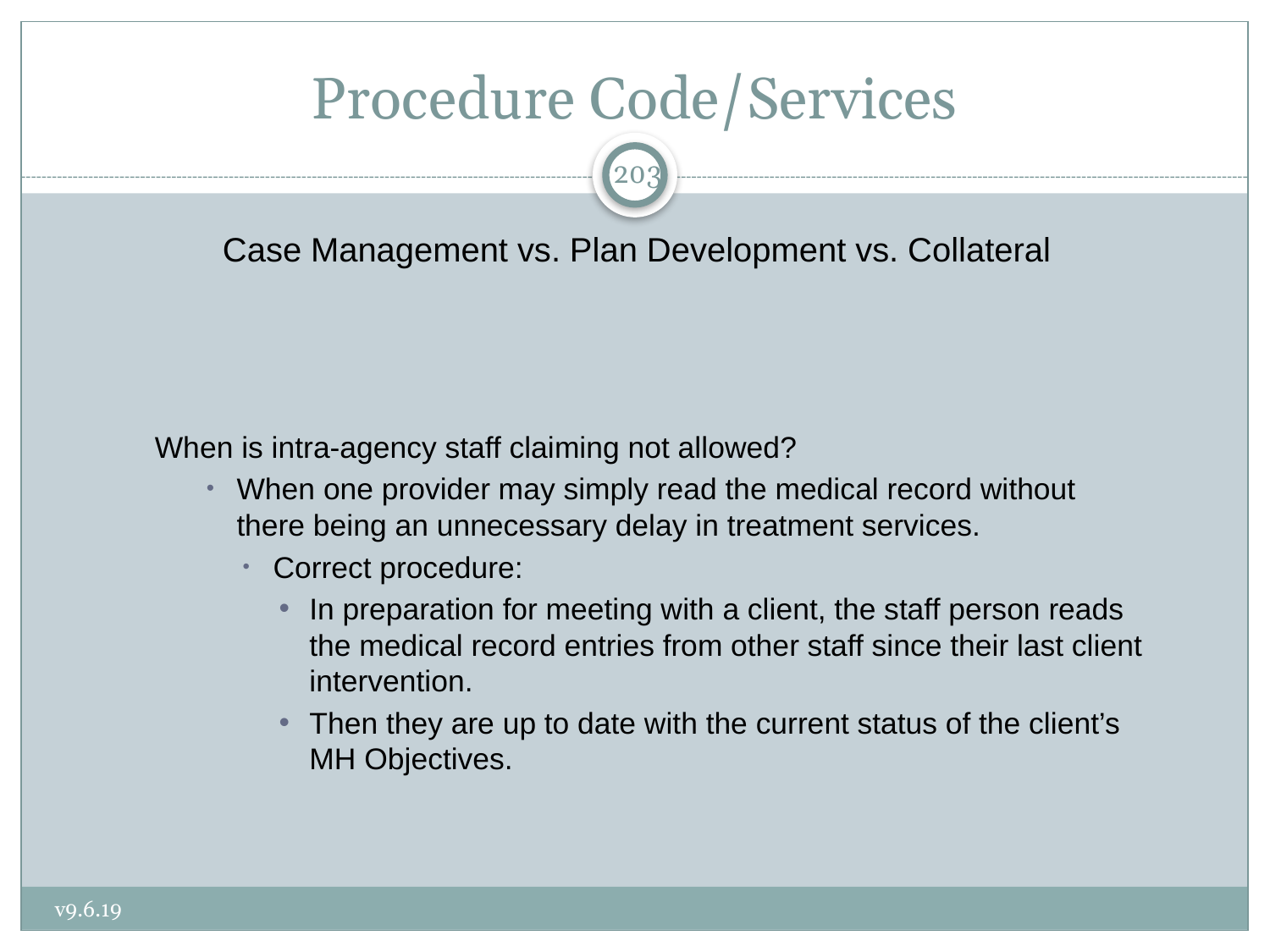

# Procedure Code/Services
203
Case Management vs. Plan Development vs. Collateral

When is intra-agency staff claiming not allowed?
When one provider may simply read the medical record without there being an unnecessary delay in treatment services.
Correct procedure:
In preparation for meeting with a client, the staff person reads the medical record entries from other staff since their last client intervention.
Then they are up to date with the current status of the client’s MH Objectives.
v9.6.19